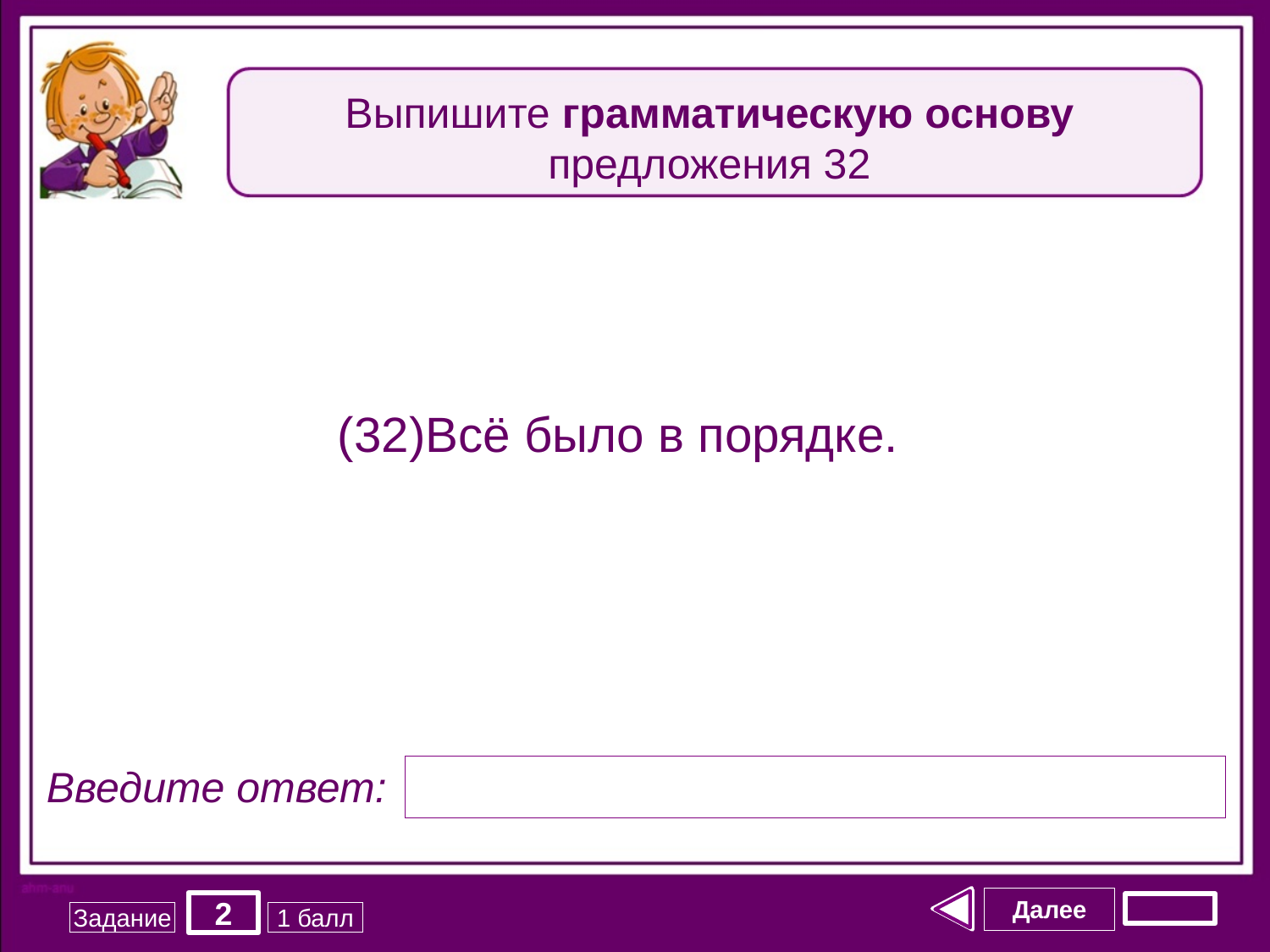

Выпишите грамматическую основу предложения 32
(32)Всё было в порядке.
Введите ответ:

Далее
2

Задание
1 балл